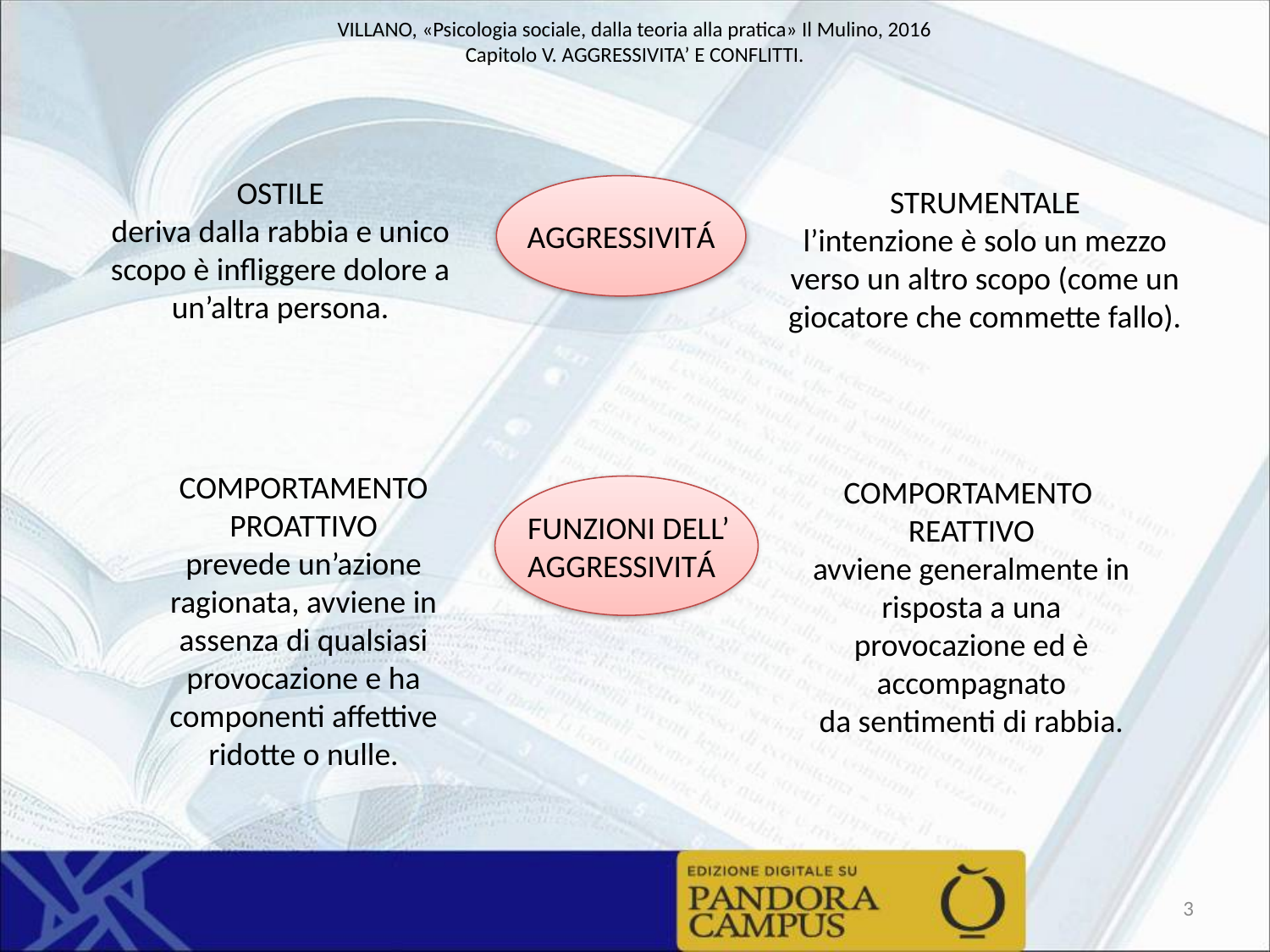

OSTILE
deriva dalla rabbia e unico scopo è infliggere dolore a un’altra persona.

STRUMENTALE
l’intenzione è solo un mezzo verso un altro scopo (come un giocatore che commette fallo).

AGGRESSIVITÁ
COMPORTAMENTO PROATTIVO
prevede un’azione ragionata, avviene in assenza di qualsiasi
provocazione e ha componenti affettive ridotte o nulle.
COMPORTAMENTO
REATTIVO
avviene generalmente in risposta a una provocazione ed è accompagnato
da sentimenti di rabbia.

FUNZIONI DELL’ AGGRESSIVITÁ
3